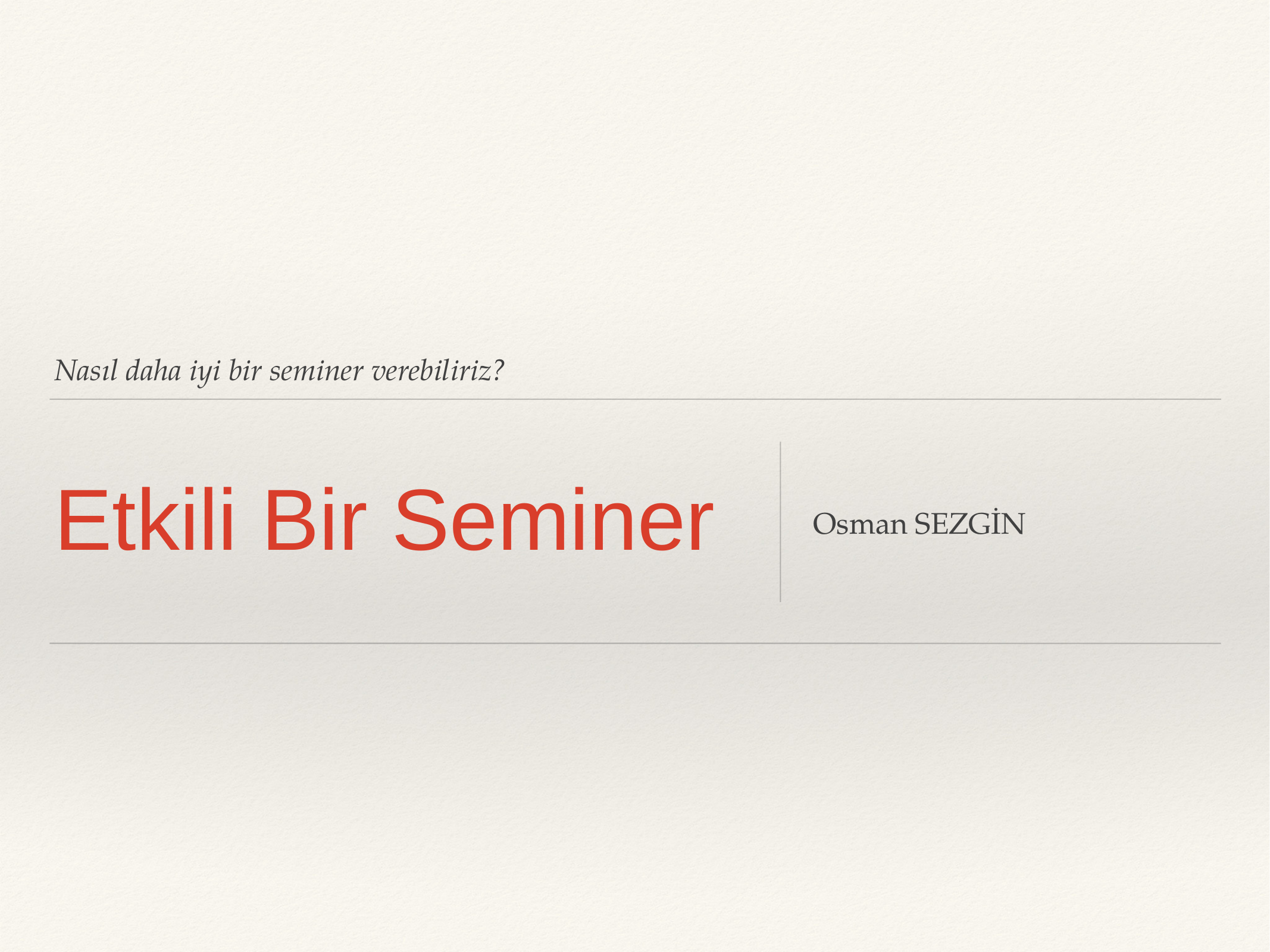

Nasıl daha iyi bir seminer verebiliriz?
# Etkili Bir Seminer
Osman SEZGİN
1